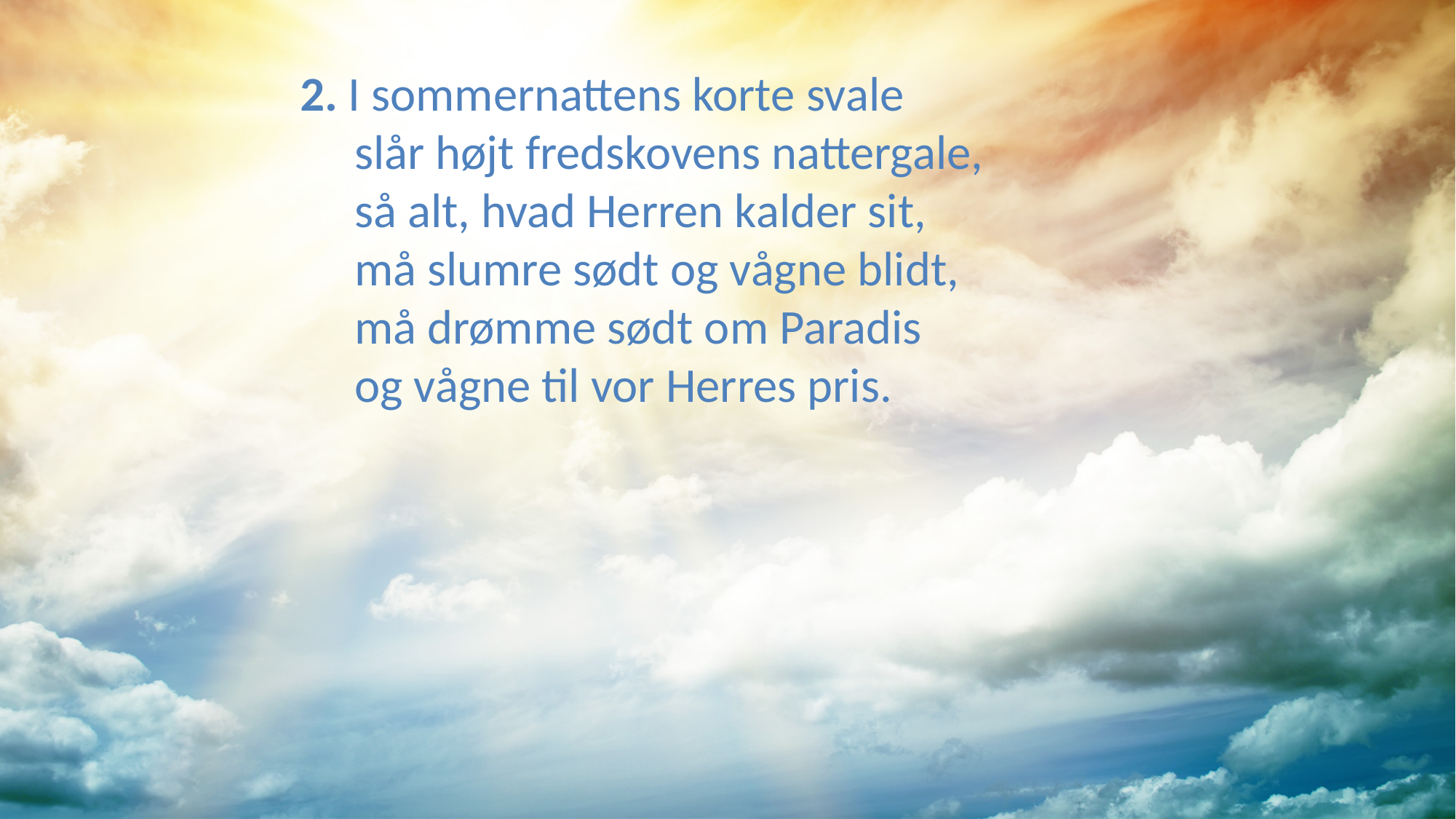

2. I sommernattens korte svale
slår højt fredskovens nattergale,
så alt, hvad Herren kalder sit,
må slumre sødt og vågne blidt,
må drømme sødt om Paradis
og vågne til vor Herres pris.